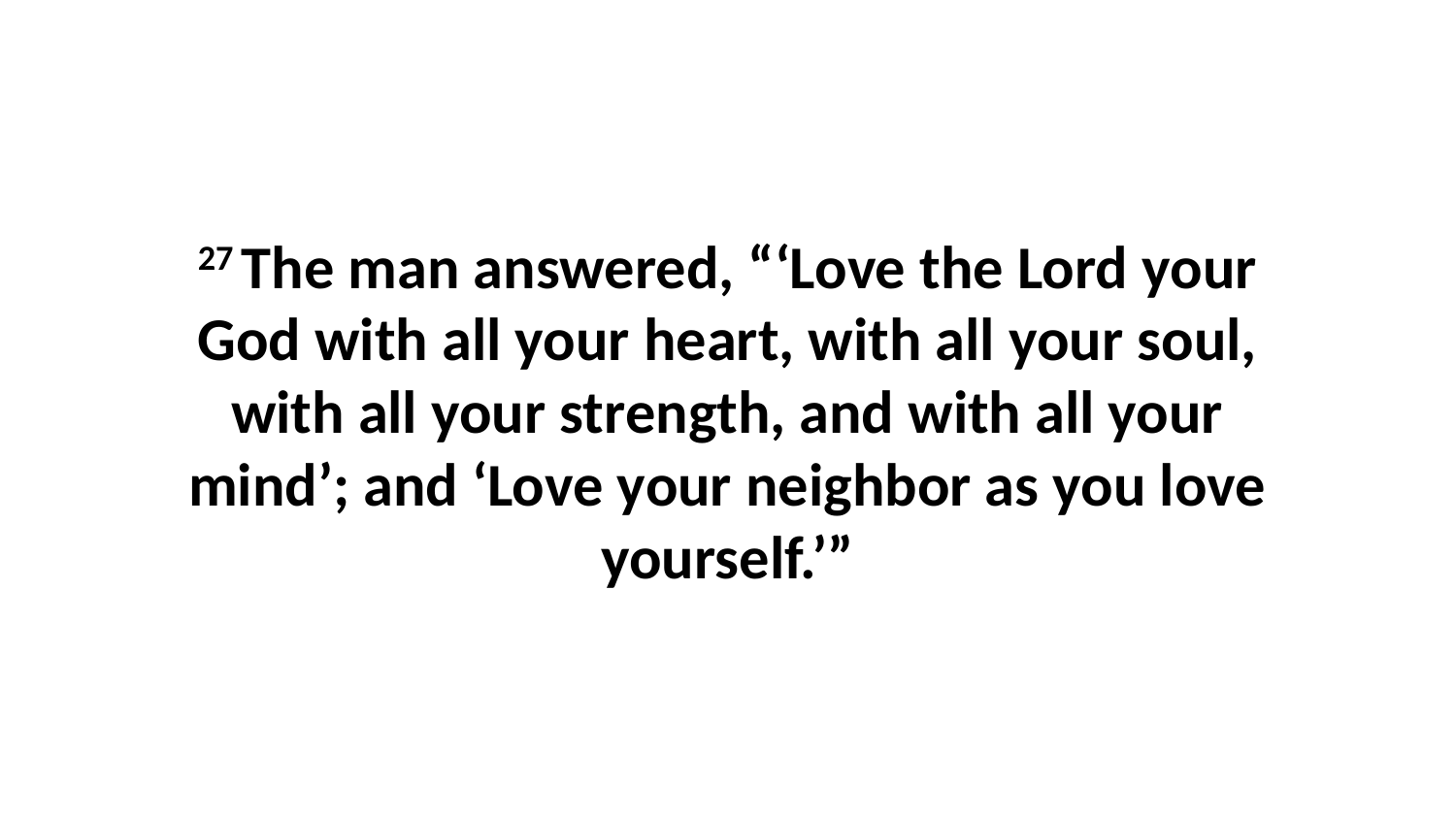

27 The man answered, “‘Love the Lord your God with all your heart, with all your soul, with all your strength, and with all your mind’; and ‘Love your neighbor as you love yourself.’”